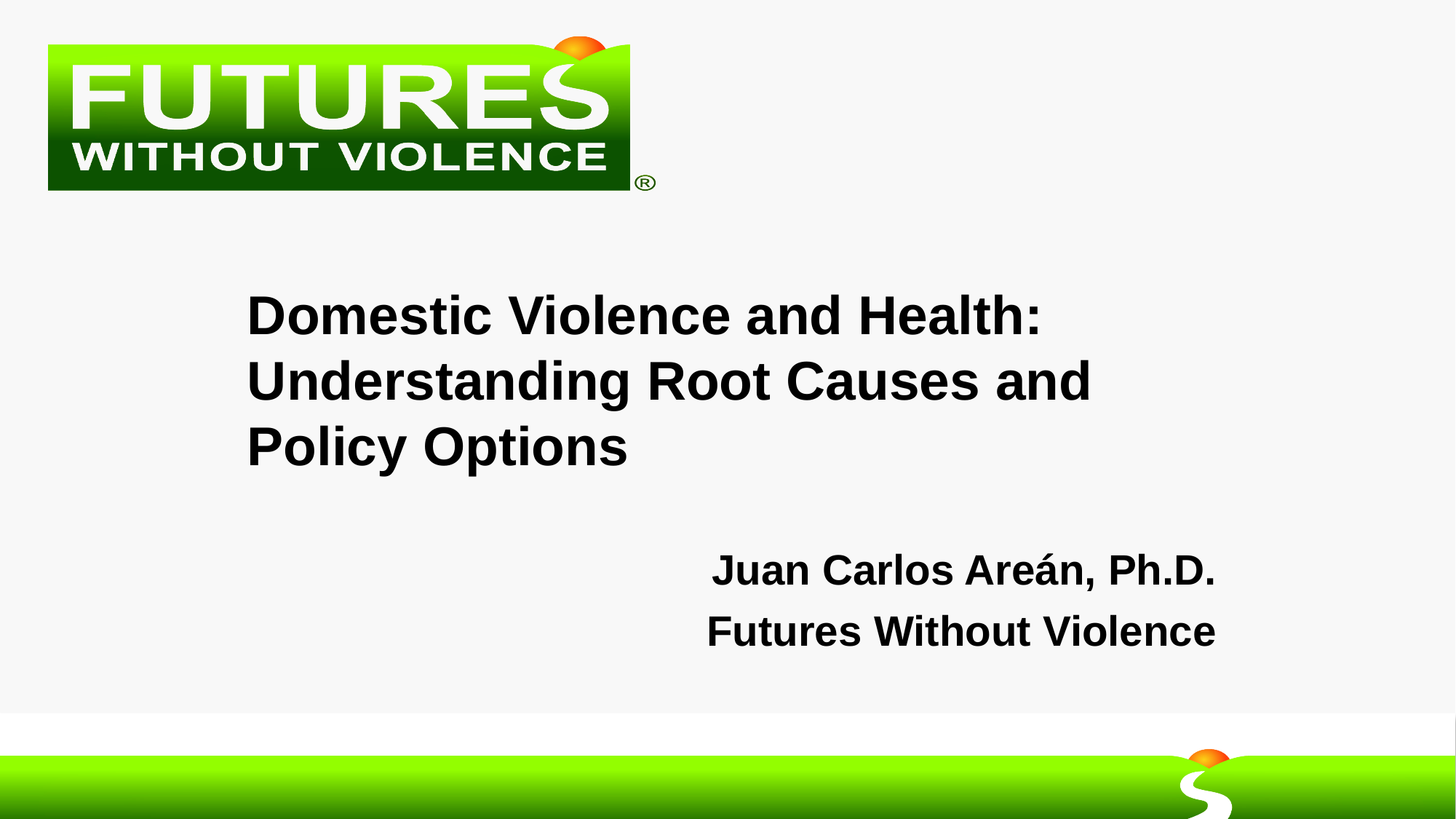

# Domestic Violence and Health: Understanding Root Causes and Policy Options
Juan Carlos Areán, Ph.D.
Futures Without Violence